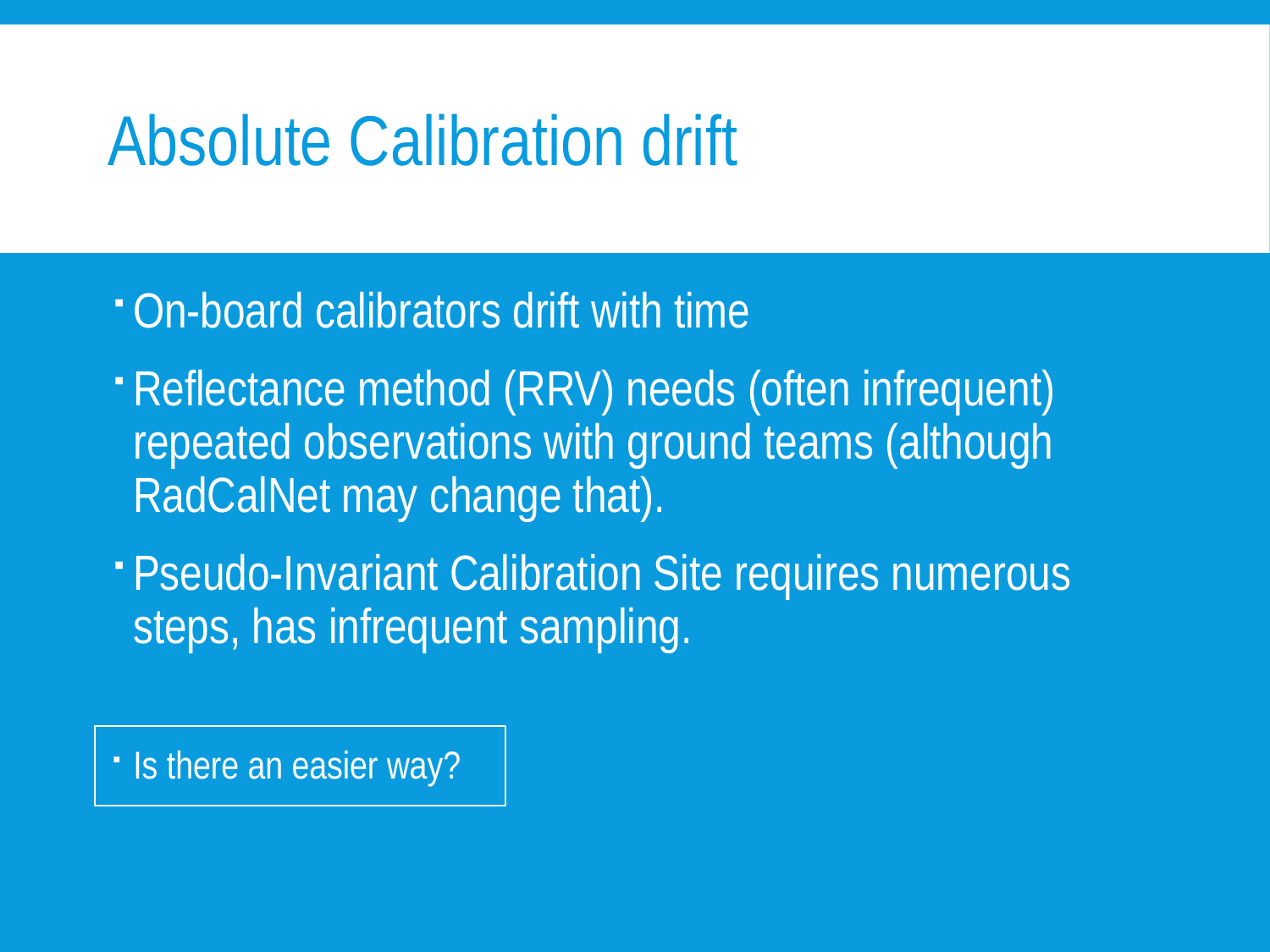

# Absolute Calibration drift
On-board calibrators drift with time
Reflectance method (RRV) needs (often infrequent) repeated observations with ground teams (although RadCalNet may change that).
Pseudo-Invariant Calibration Site requires numerous steps, has infrequent sampling.

Is there an easier way?